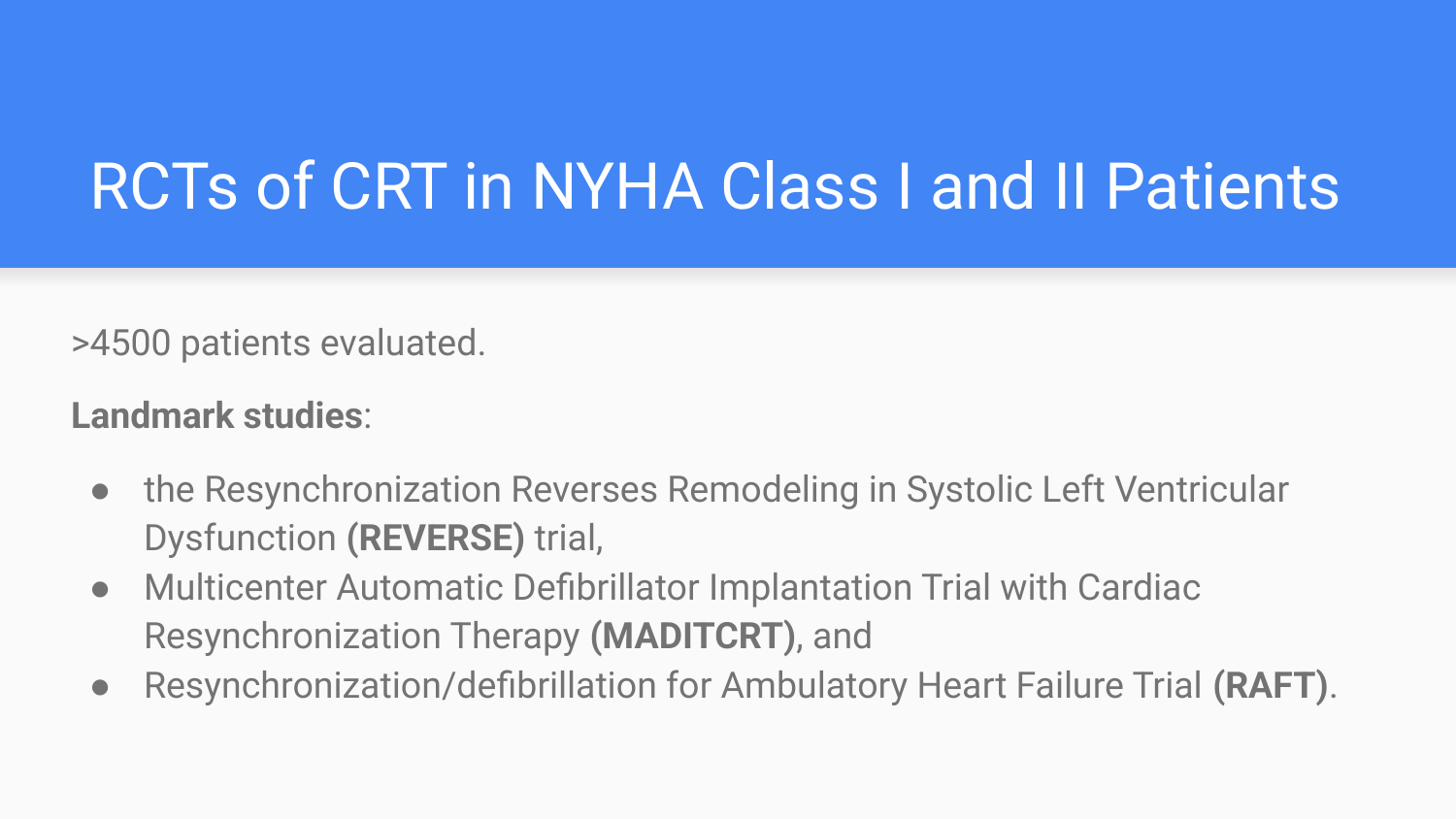

# RCTs of CRT in NYHA Class I and II Patients
>4500 patients evaluated.
Landmark studies:
the Resynchronization Reverses Remodeling in Systolic Left Ventricular Dysfunction (REVERSE) trial,
Multicenter Automatic Defibrillator Implantation Trial with Cardiac Resynchronization Therapy (MADITCRT), and
Resynchronization/defibrillation for Ambulatory Heart Failure Trial (RAFT).